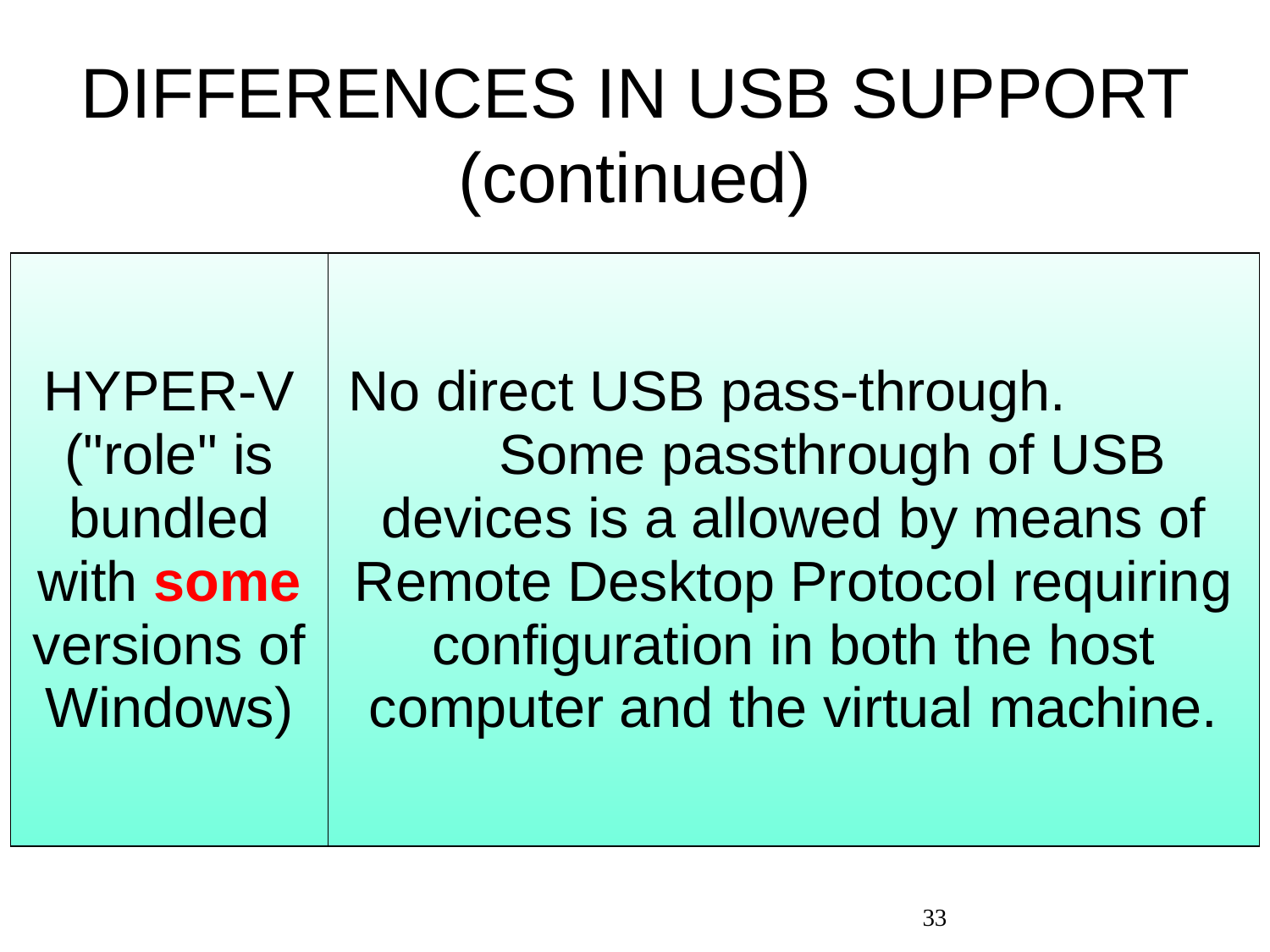

DIFFERENCES IN USB SUPPORT (continued)
| HYPER-V ("role" is bundled with some versions of Windows) | No direct USB pass-through. Some passthrough of USB devices is a allowed by means of Remote Desktop Protocol requiring configuration in both the host computer and the virtual machine. |
| --- | --- |
33